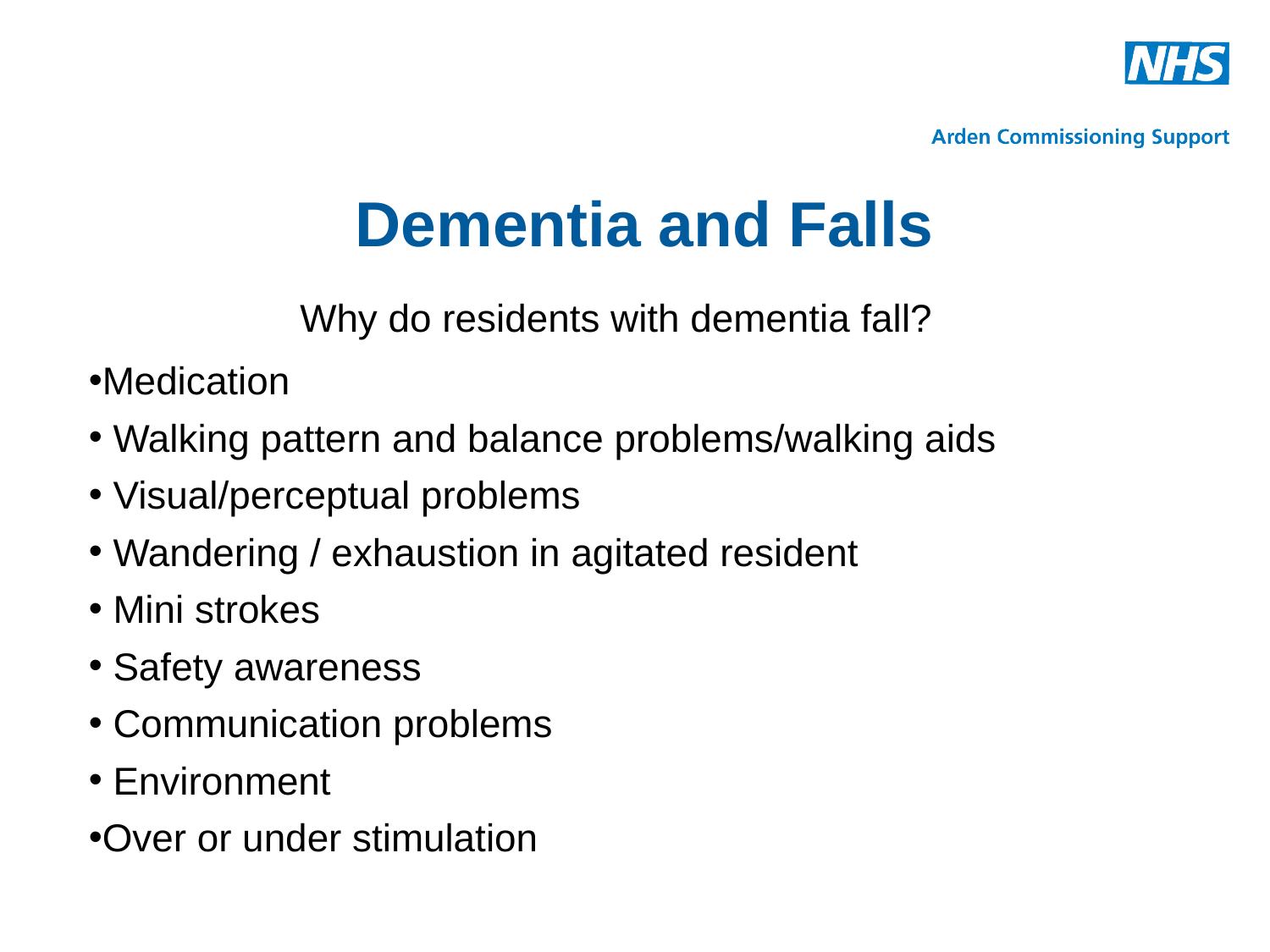

# Dementia and Falls
Why do residents with dementia fall?
Medication
 Walking pattern and balance problems/walking aids
 Visual/perceptual problems
 Wandering / exhaustion in agitated resident
 Mini strokes
 Safety awareness
 Communication problems
 Environment
Over or under stimulation